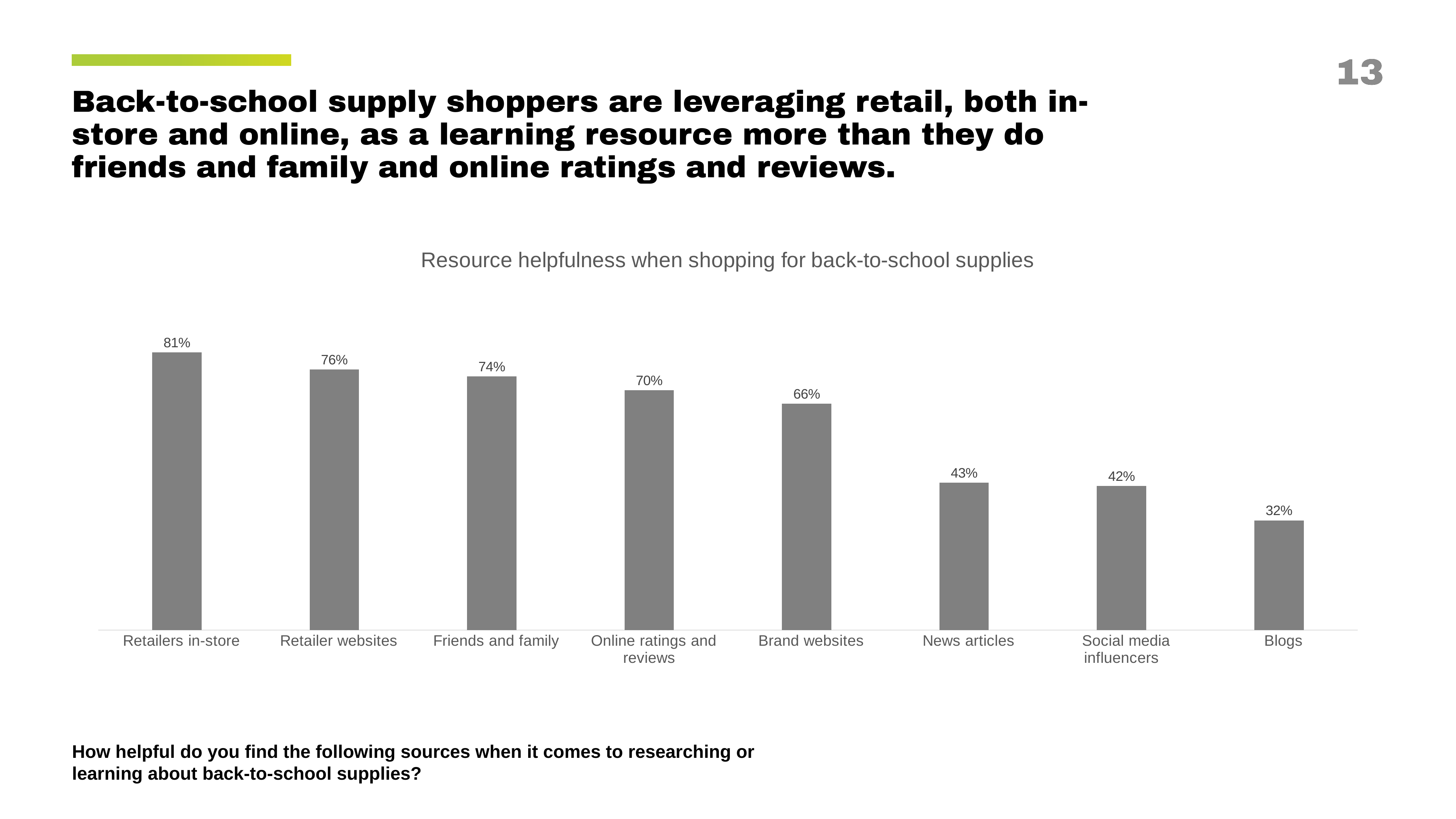

13
13
Back-to-school supply shoppers are leveraging retail, both in-store and online, as a learning resource more than they do friends and family and online ratings and reviews.

### Chart: Resource helpfulness when shopping for back-to-school supplies

| Category | All |
|---|---|
|   Retailers in-store | 0.81 |
|   Retailer websites | 0.76 |
|   Friends and family | 0.74 |
|   Online ratings and reviews | 0.7 |
|   Brand websites | 0.6599999999999999 |
|   News articles | 0.43 |
|   Social media influencers | 0.42000000000000004 |
|   Blogs | 0.32 |
How helpful do you find the following sources when it comes to researching or learning about back-to-school supplies?